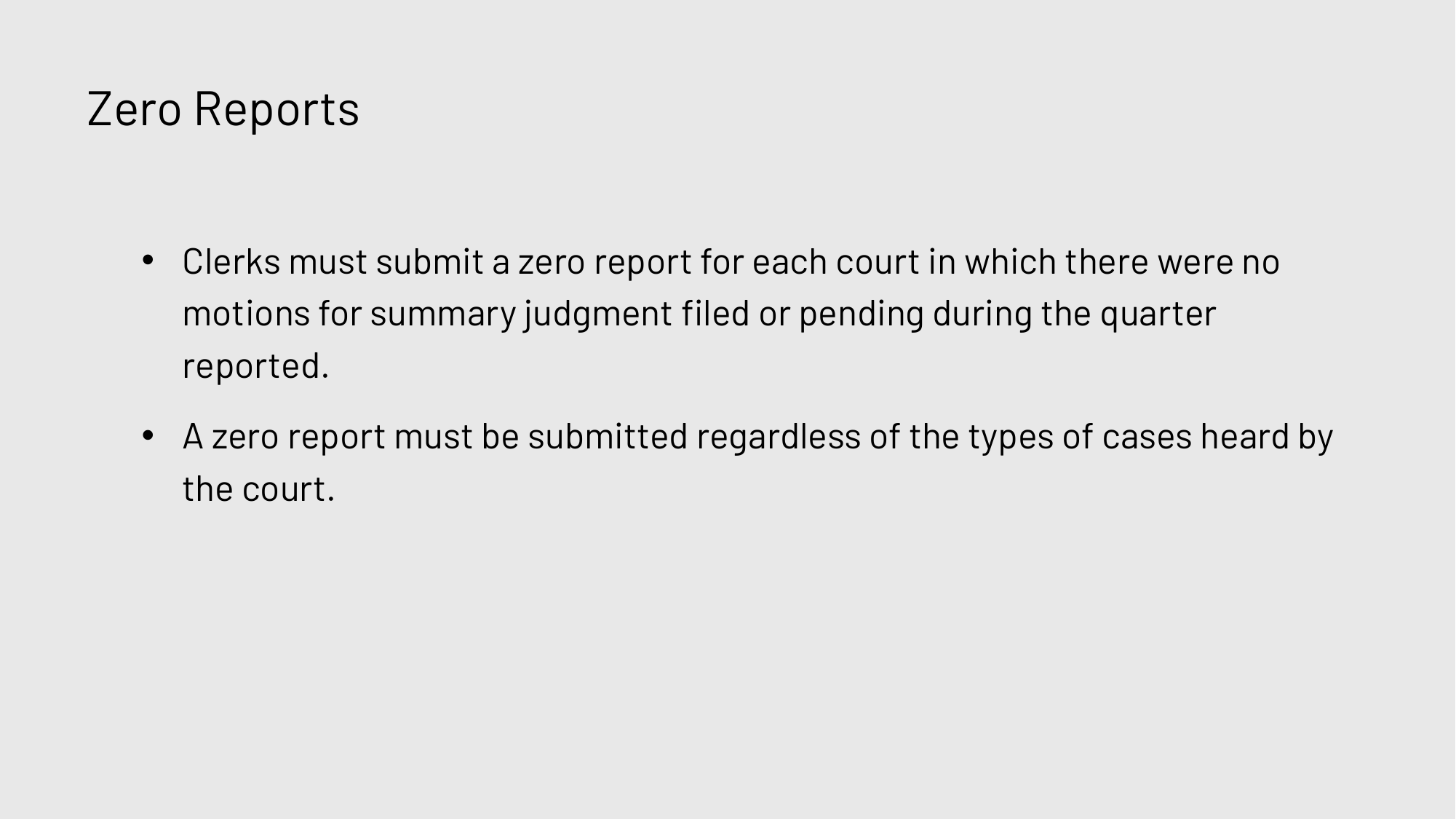

Zero Reports

Clerks must submit a zero report for each court in which there were no motions for summary judgment filed or pending during the quarter reported.
A zero report must be submitted regardless of the types of cases heard by the court.